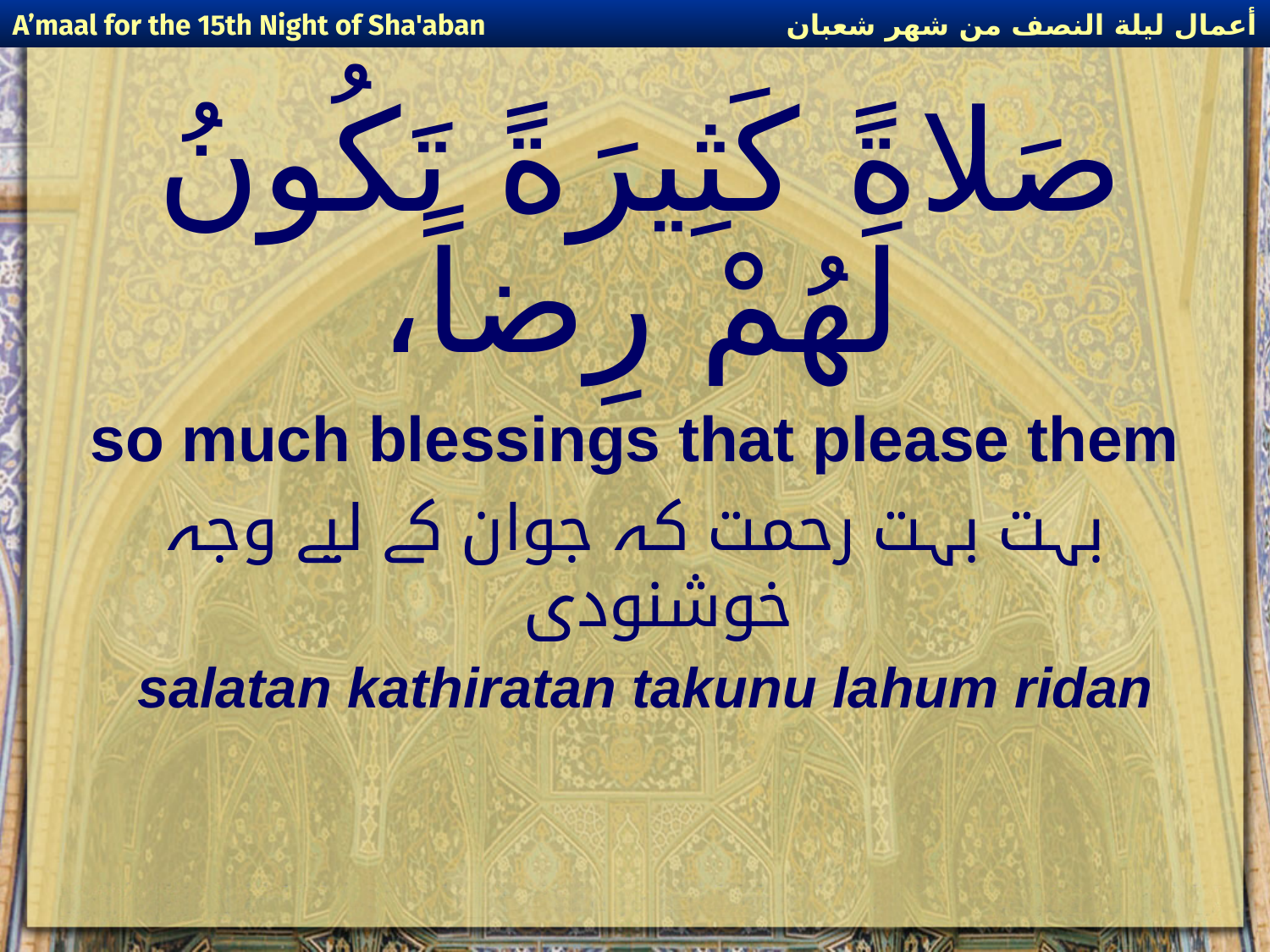

أعمال ليلة النصف من شهر شعبان
A’maal for the 15th Night of Sha'aban
# صَلاةً كَثِيرَةً تَكُونُ لَهُمْ رِضاً،
so much blessings that please them
بہت بہت رحمت کہ جوان کے لیے وجہ خوشنودی
salatan kathiratan takunu lahum ridan